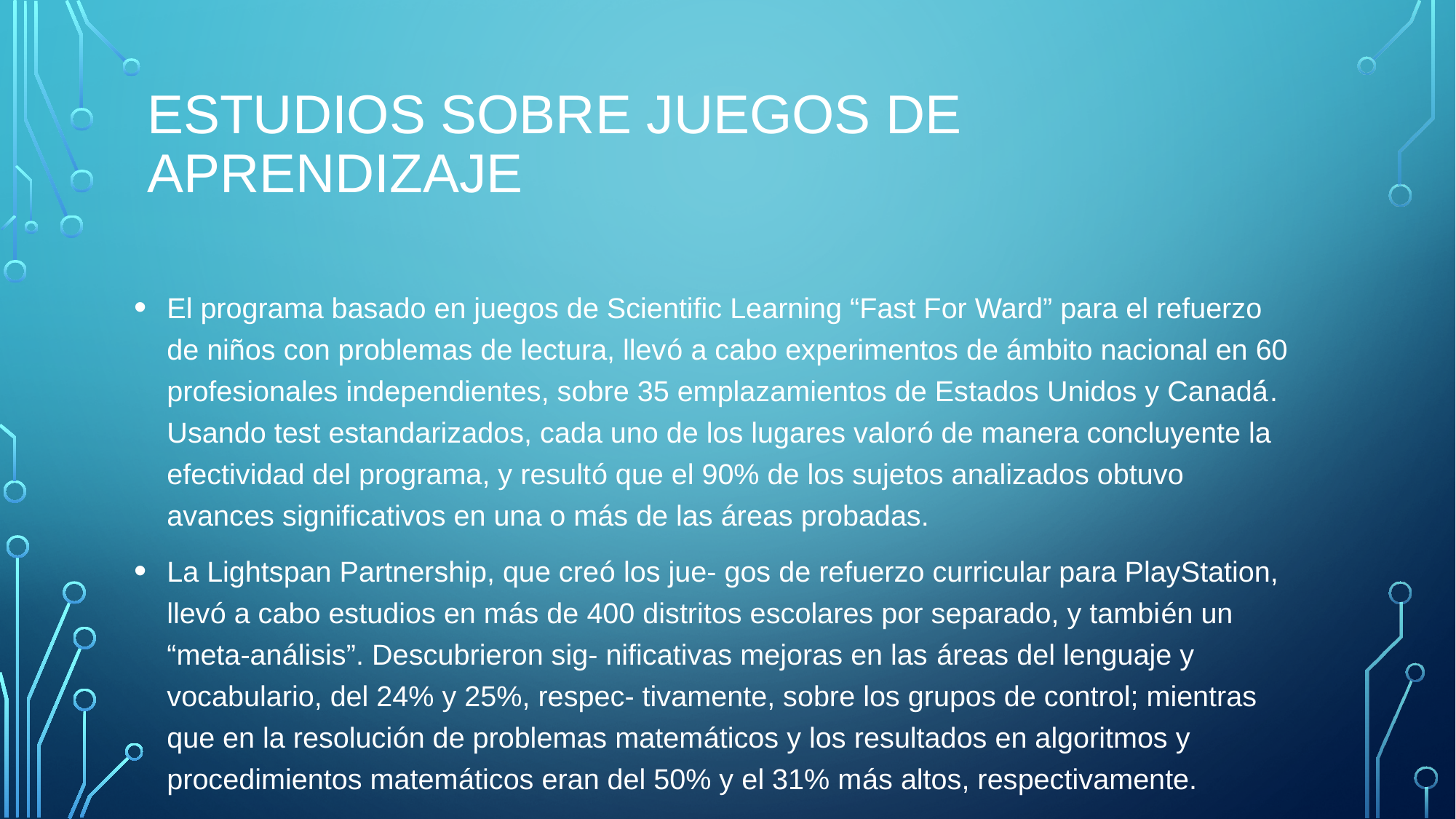

# ESTUDIOS SOBRE JUEGOS DE APRENDIZAJE
El programa basado en juegos de Scientific Learning “Fast For Ward” para el refuerzo de niños con problemas de lectura, llevó a cabo experimentos de ámbito nacional en 60 profesionales independientes, sobre 35 emplazamientos de Estados Unidos y Canadá́. Usando test estandarizados, cada uno de los lugares valoró de manera concluyente la efectividad del programa, y resultó que el 90% de los sujetos analizados obtuvo avances significativos en una o más de las áreas probadas.
La Lightspan Partnership, que creó los jue- gos de refuerzo curricular para PlayStation, llevó a cabo estudios en más de 400 distritos escolares por separado, y también un “meta-análisis”. Descubrieron sig- nificativas mejoras en las áreas del lenguaje y vocabulario, del 24% y 25%, respec- tivamente, sobre los grupos de control; mientras que en la resolución de problemas matemáticos y los resultados en algoritmos y procedimientos matemáticos eran del 50% y el 31% más altos, respectivamente.